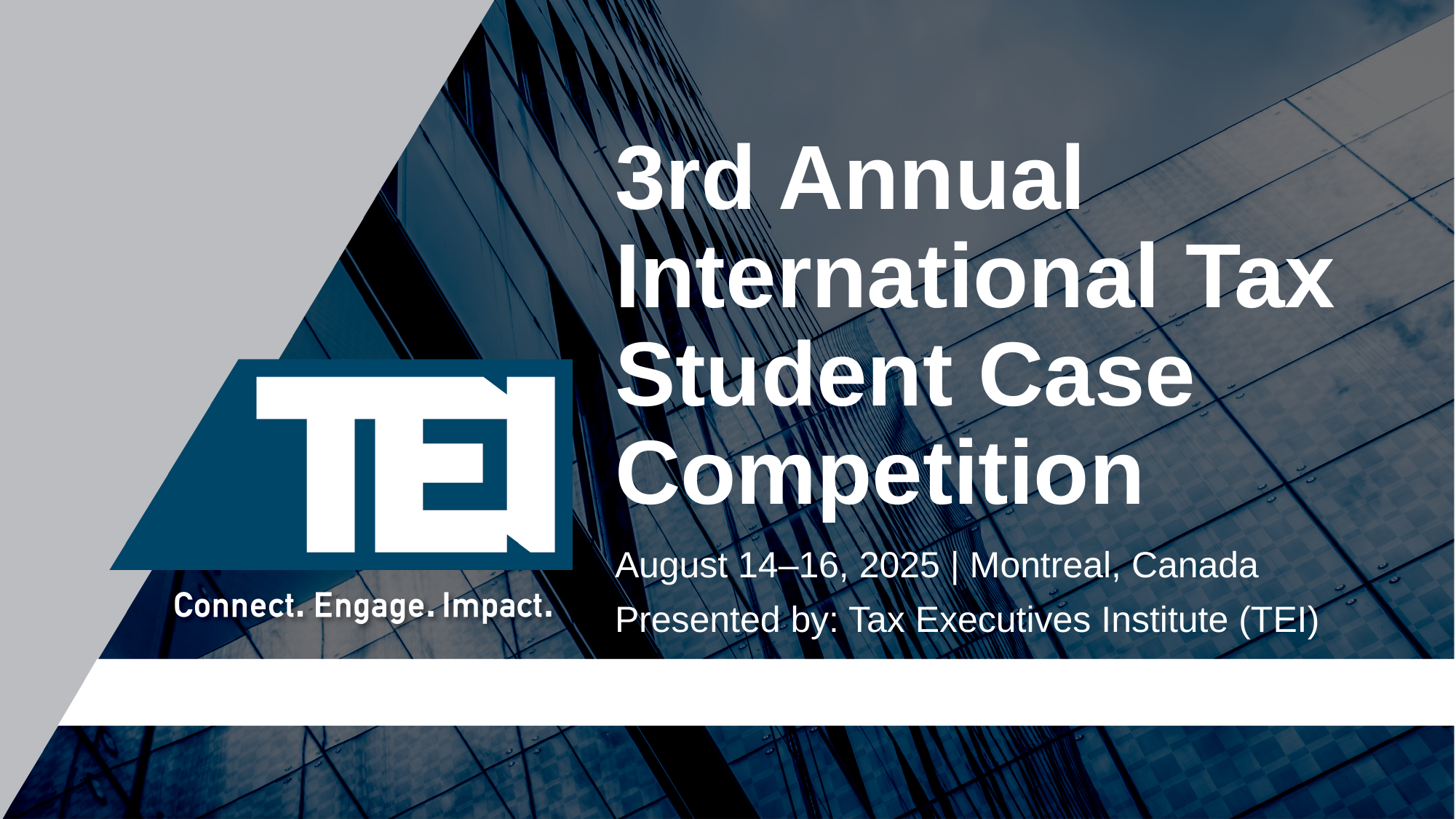

# 3rd Annual International Tax Student Case Competition
August 14–16, 2025 | Montreal, Canada
Presented by: Tax Executives Institute (TEI)